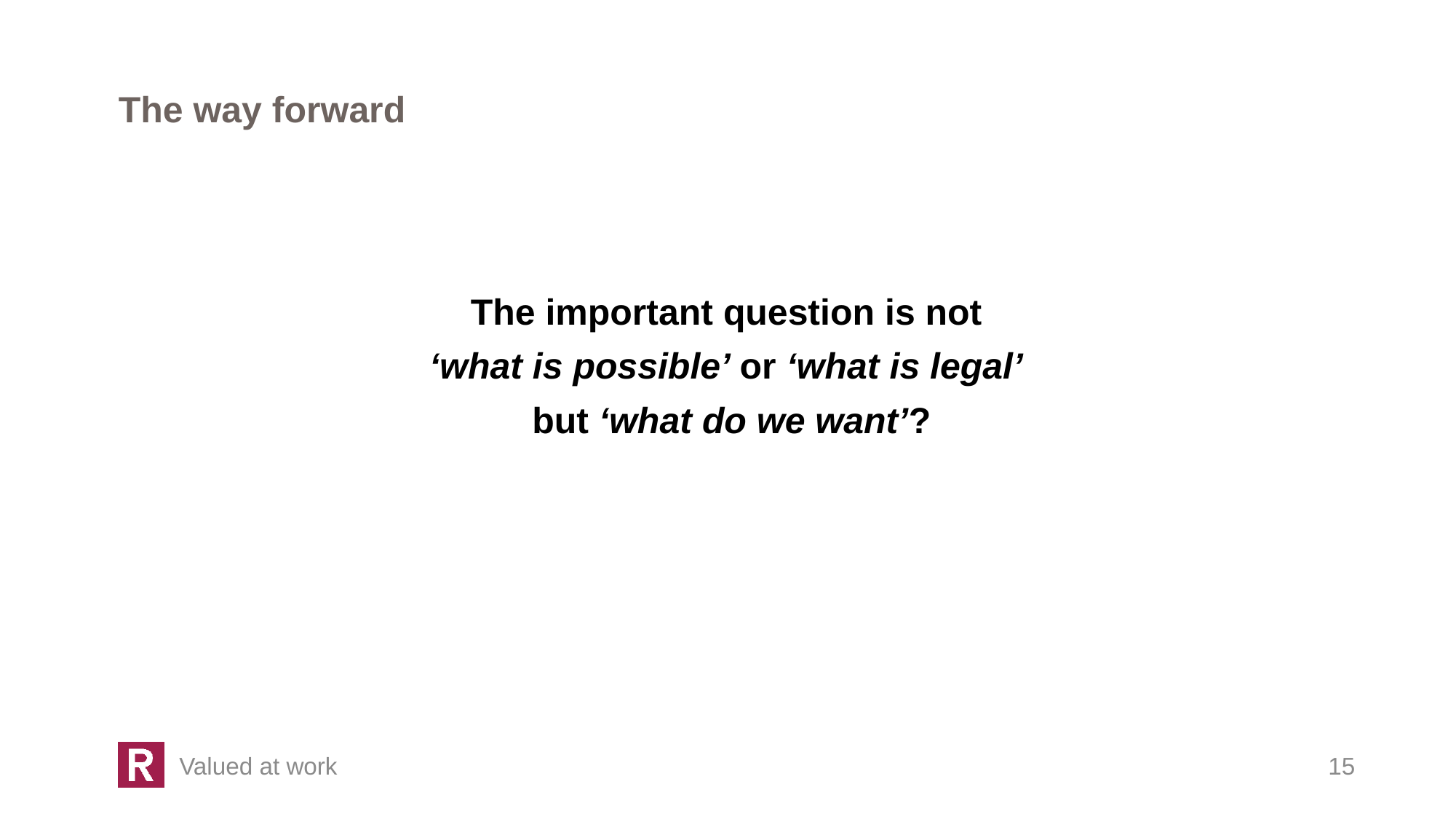

The way forward

The important question is not
‘what is possible’ or ‘what is legal’
but ‘what do we want’?

15
Valued at work